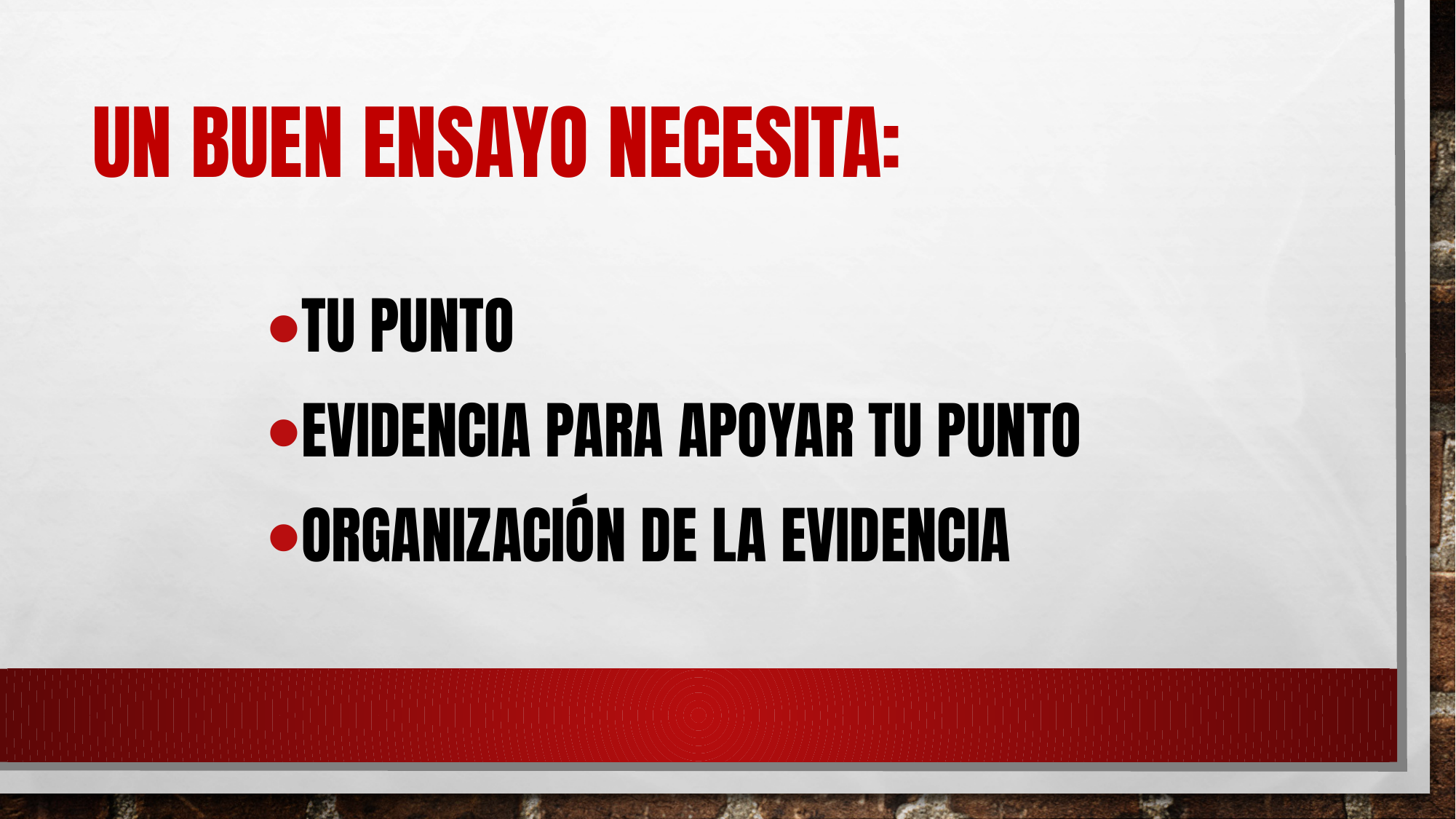

# Un Buen Ensayo Necesita:
Tu punto
Evidencia para apoyar tu punto
Organización de la evidencia